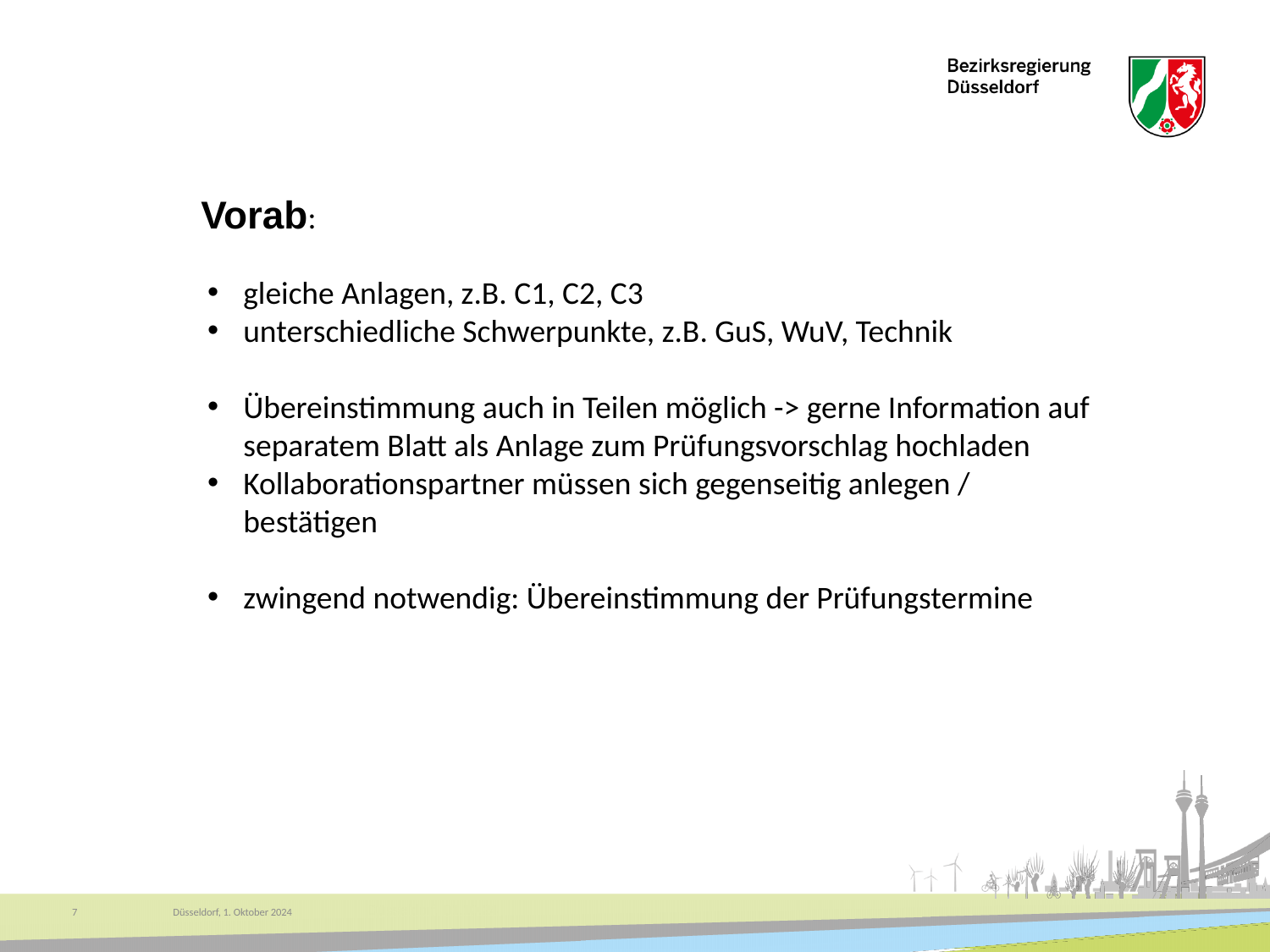

Organisatorisches

Vorab:

gleiche Anlagen, z.B. C1, C2, C3
unterschiedliche Schwerpunkte, z.B. GuS, WuV, Technik

Übereinstimmung auch in Teilen möglich -> gerne Information auf separatem Blatt als Anlage zum Prüfungsvorschlag hochladen
Kollaborationspartner müssen sich gegenseitig anlegen / bestätigen

zwingend notwendig: Übereinstimmung der Prüfungstermine

#
7
Düsseldorf, 1. Oktober 2024